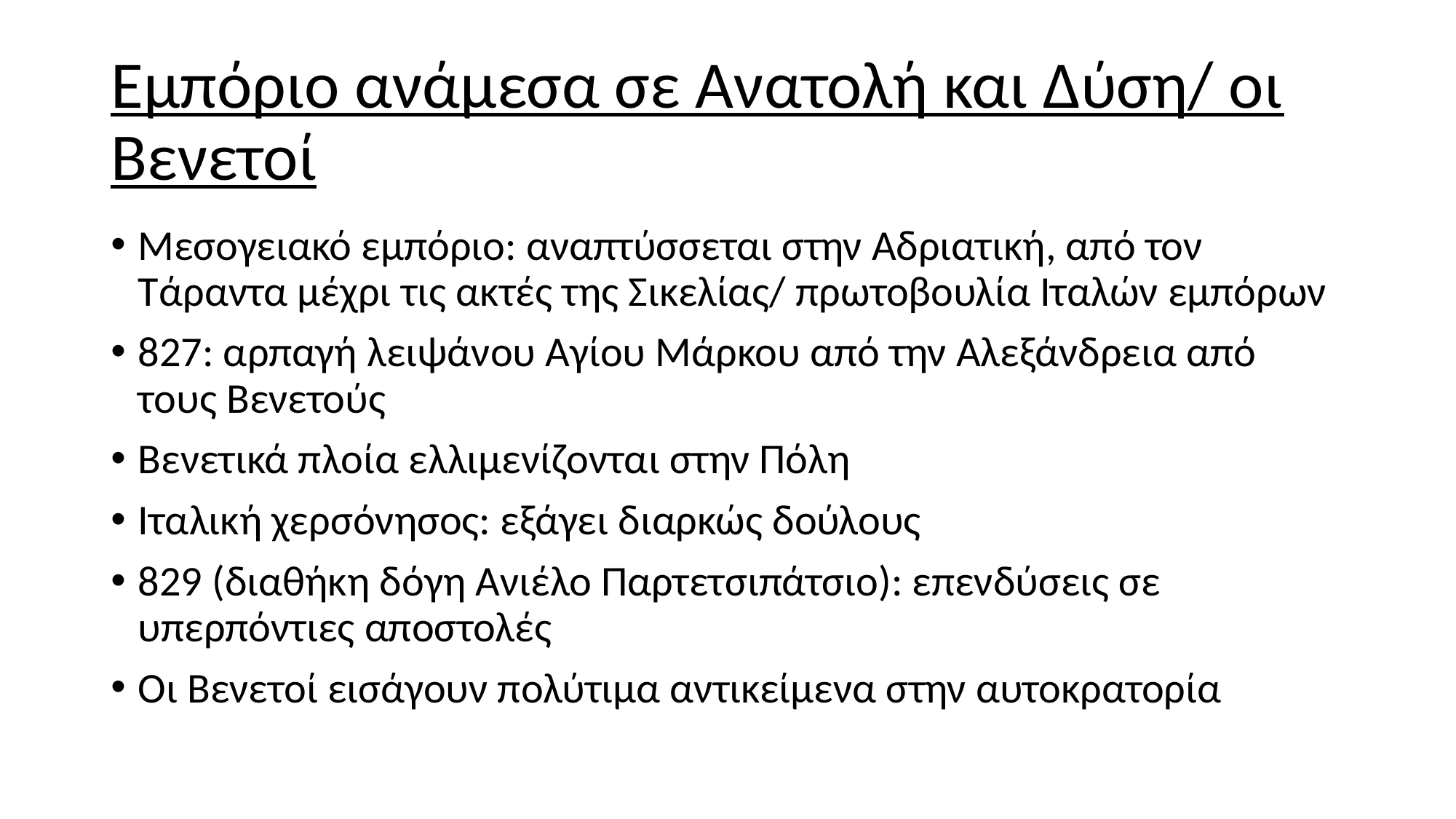

# Εμπόριο ανάμεσα σε Ανατολή και Δύση/ οι Βενετοί
Μεσογειακό εμπόριο: αναπτύσσεται στην Αδριατική, από τον Τάραντα μέχρι τις ακτές της Σικελίας/ πρωτοβουλία Ιταλών εμπόρων
827: αρπαγή λειψάνου Αγίου Μάρκου από την Αλεξάνδρεια από τους Βενετούς
Βενετικά πλοία ελλιμενίζονται στην Πόλη
Ιταλική χερσόνησος: εξάγει διαρκώς δούλους
829 (διαθήκη δόγη Ανιέλο Παρτετσιπάτσιο): επενδύσεις σε υπερπόντιες αποστολές
Οι Βενετοί εισάγουν πολύτιμα αντικείμενα στην αυτοκρατορία